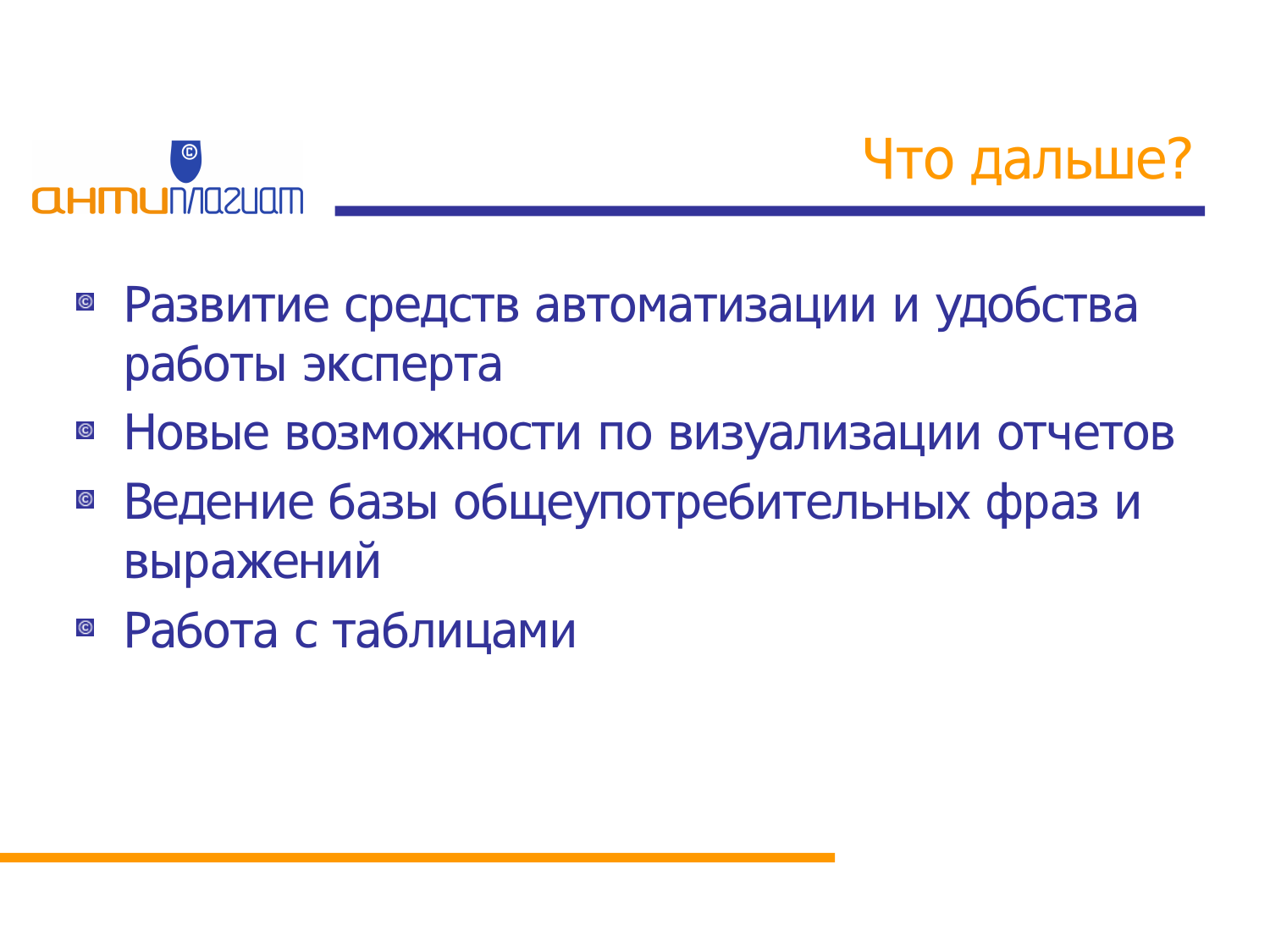

# Что дальше?
Развитие средств автоматизации и удобства работы эксперта
Новые возможности по визуализации отчетов
Ведение базы общеупотребительных фраз и выражений
Работа с таблицами